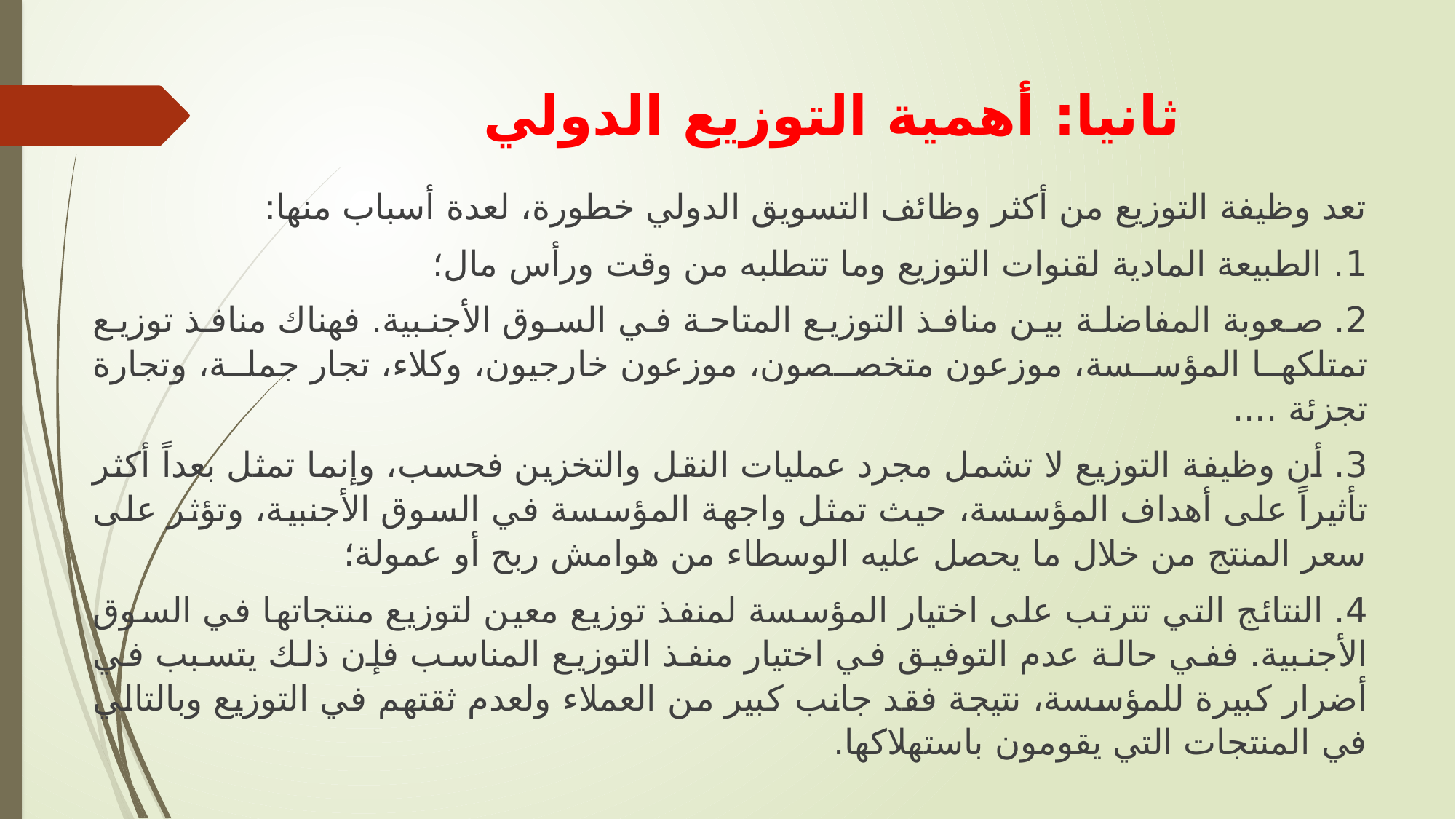

# ثانيا: أهمية التوزيع الدولي
تعد وظيفة التوزيع من أكثر وظائف التسويق الدولي خطورة، لعدة أسباب منها:
1. الطبيعة المادية لقنوات التوزيع وما تتطلبه من وقت ورأس مال؛
2. صعوبة المفاضلة بين منافذ التوزيع المتاحة في السوق الأجنبية. فهناك منافذ توزيع تمتلكها المؤسسة، موزعون متخصصون، موزعون خارجيون، وكلاء، تجار جملة، وتجارة تجزئة ....
3. أن وظيفة التوزيع لا تشمل مجرد عمليات النقل والتخزين فحسب، وإنما تمثل بعداً أكثر تأثيراً على أهداف المؤسسة، حيث تمثل واجهة المؤسسة في السوق الأجنبية، وتؤثر على سعر المنتج من خلال ما يحصل عليه الوسطاء من هوامش ربح أو عمولة؛
4. النتائج التي تترتب على اختيار المؤسسة لمنفذ توزيع معين لتوزيع منتجاتها في السوق الأجنبية. ففي حالة عدم التوفيق في اختيار منفذ التوزيع المناسب فإن ذلك يتسبب في أضرار كبيرة للمؤسسة، نتيجة فقد جانب كبير من العملاء ولعدم ثقتهم في التوزيع وبالتالي في المنتجات التي يقومون باستهلاكها.